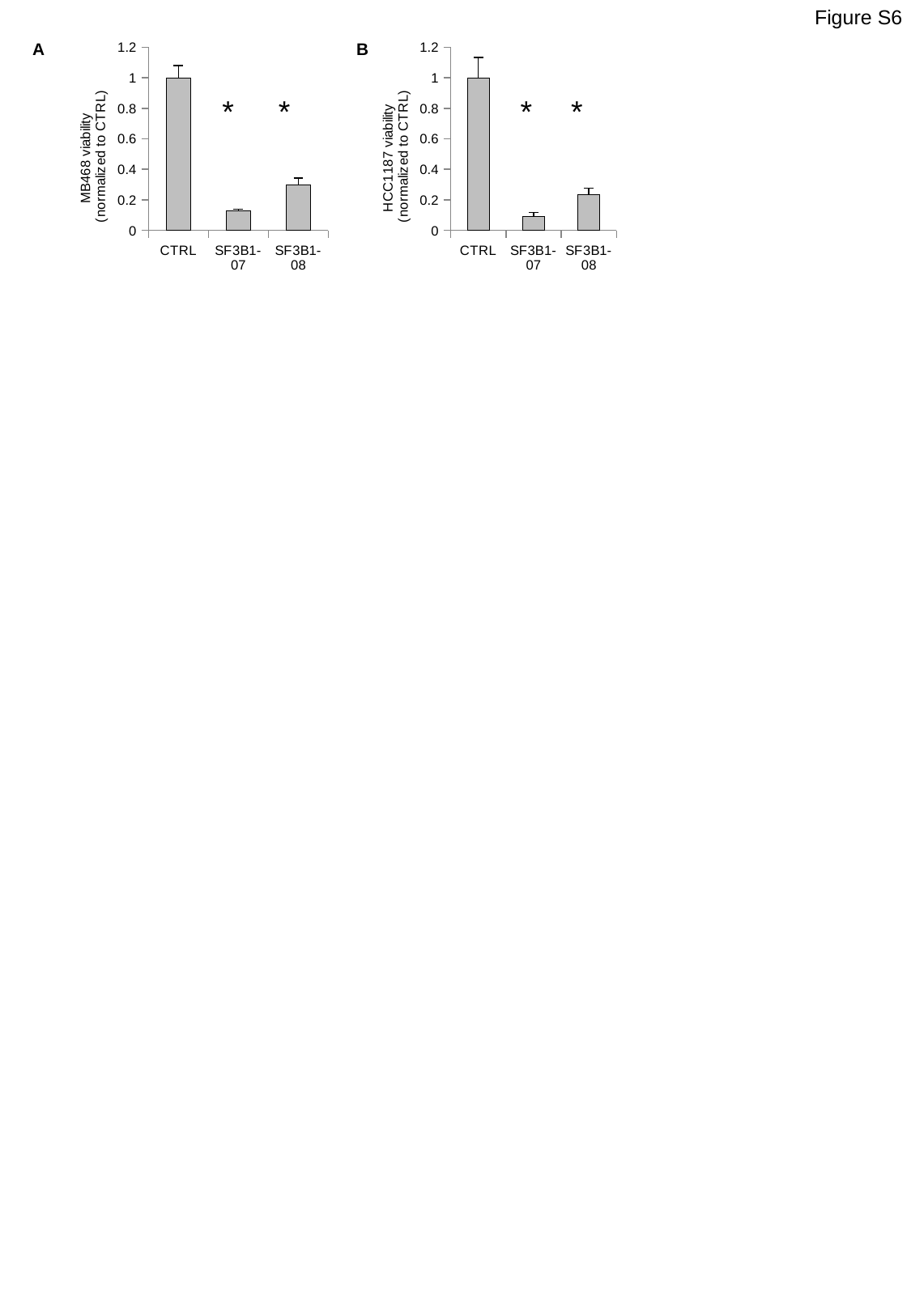

Figure S6
A
B

### Chart

| Category |  |
|---|---|
| CTRL | 1.0 |
| SF3B1-07 | 0.130030351 |
| SF3B1-08 | 0.298926687 |

### Chart

| Category |  |
|---|---|
| CTRL | 1.0 |
| SF3B1-07 | 0.0886792452830188 |
| SF3B1-08 | 0.233962264150943 |
*
*
*
*